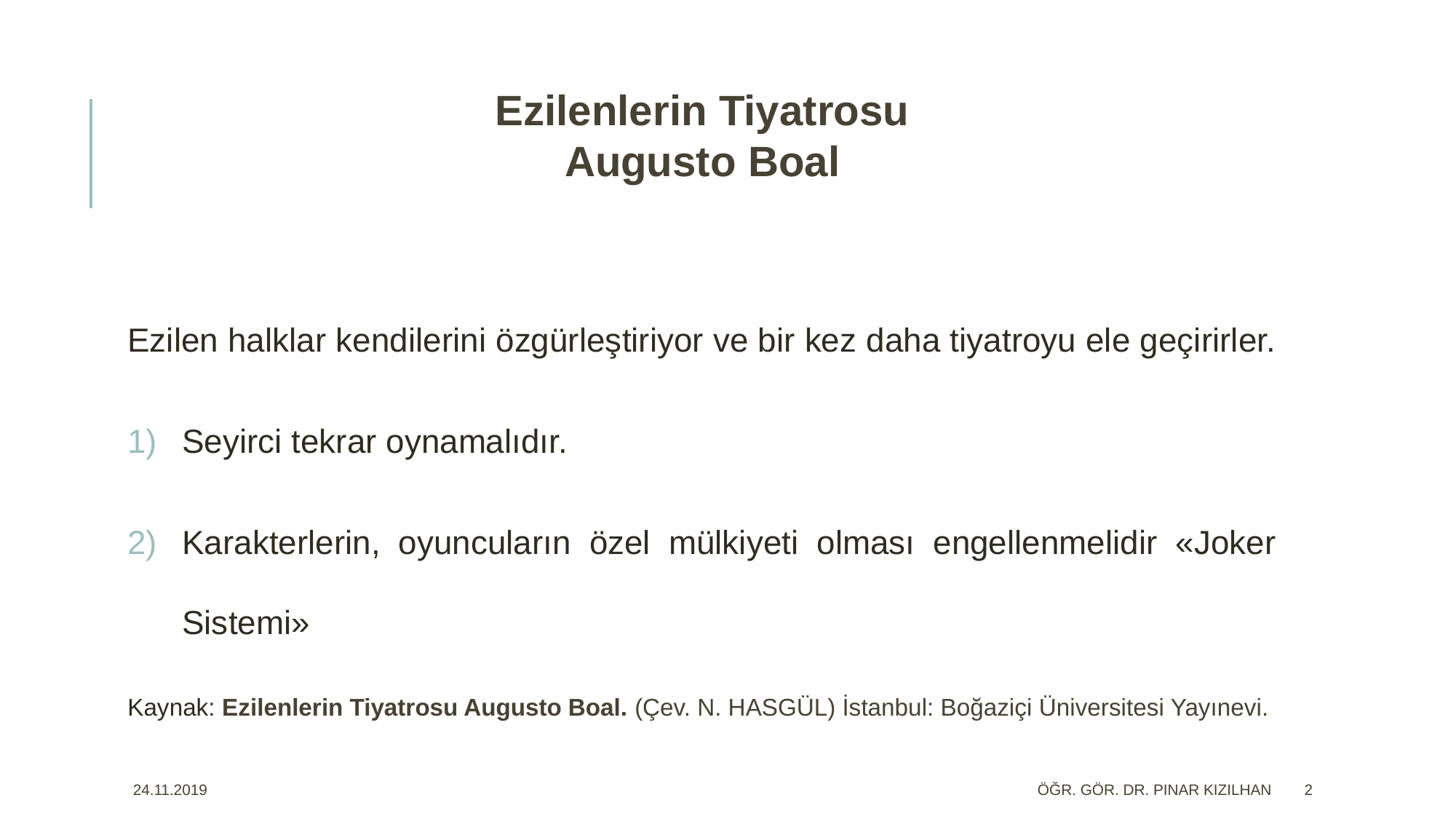

# Ezilenlerin Tiyatrosu Augusto Boal
Ezilen halklar kendilerini özgürleştiriyor ve bir kez daha tiyatroyu ele geçirirler.
Seyirci tekrar oynamalıdır.
Karakterlerin, oyuncuların özel mülkiyeti olması engellenmelidir «Joker Sistemi»
Kaynak: Ezilenlerin Tiyatrosu Augusto Boal. (Çev. N. HASGÜL) İstanbul: Boğaziçi Üniversitesi Yayınevi.
24.11.2019
Öğr. Gör. Dr. Pınar KIZILHAN
2